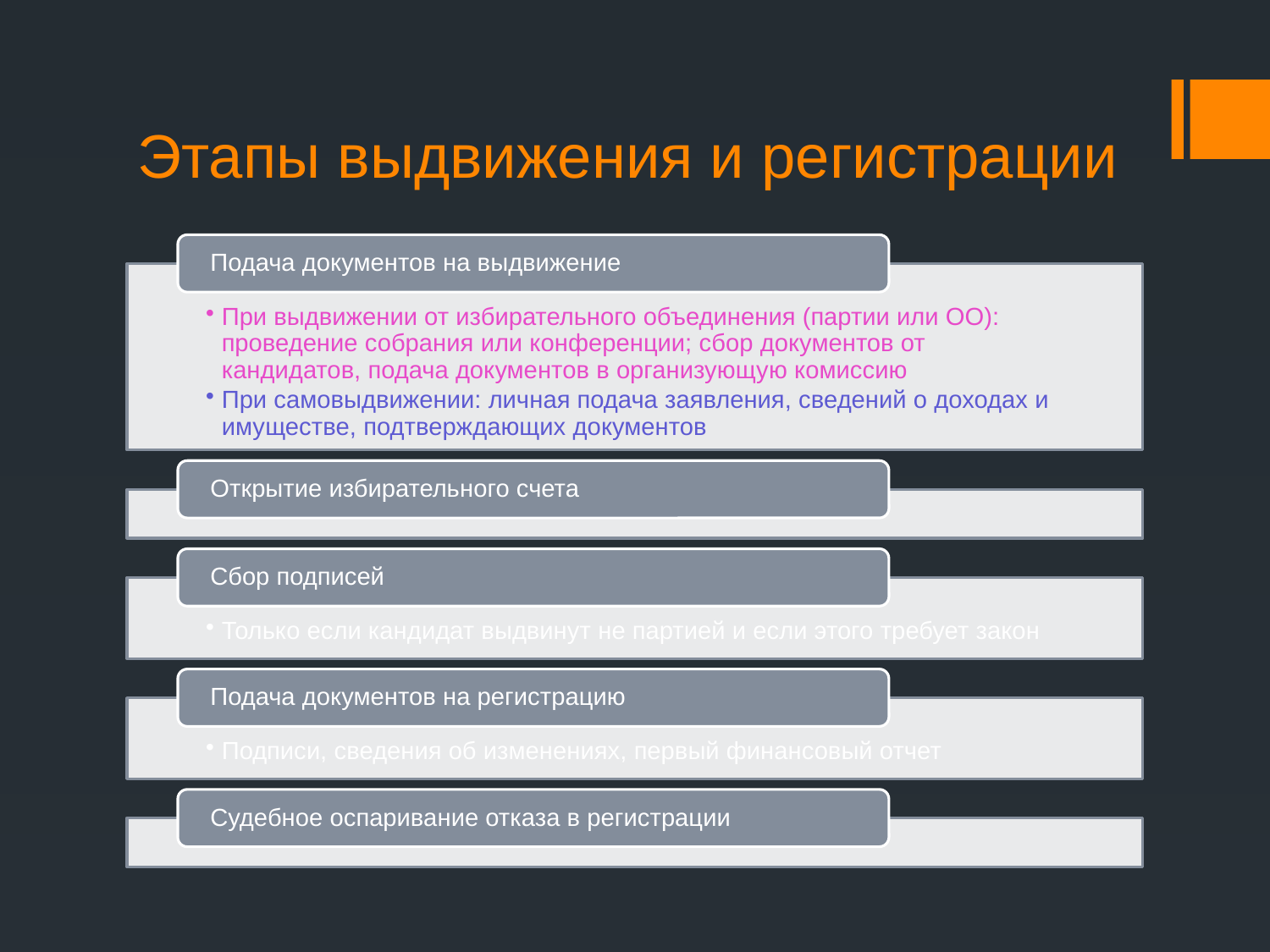

# Этапы выдвижения и регистрации
При выдвижении от избирательного объединения (партии или ОО): проведение собрания или конференции; сбор документов от кандидатов, подача документов в организующую комиссию
При самовыдвижении: личная подача заявления, сведений о доходах и имуществе, подтверждающих документов
Подача документов на выдвижение
Открытие избирательного счета
Только если кандидат выдвинут не партией и если этого требует закон
Сбор подписей
Подписи, сведения об изменениях, первый финансовый отчет
Подача документов на регистрацию
Судебное оспаривание отказа в регистрации